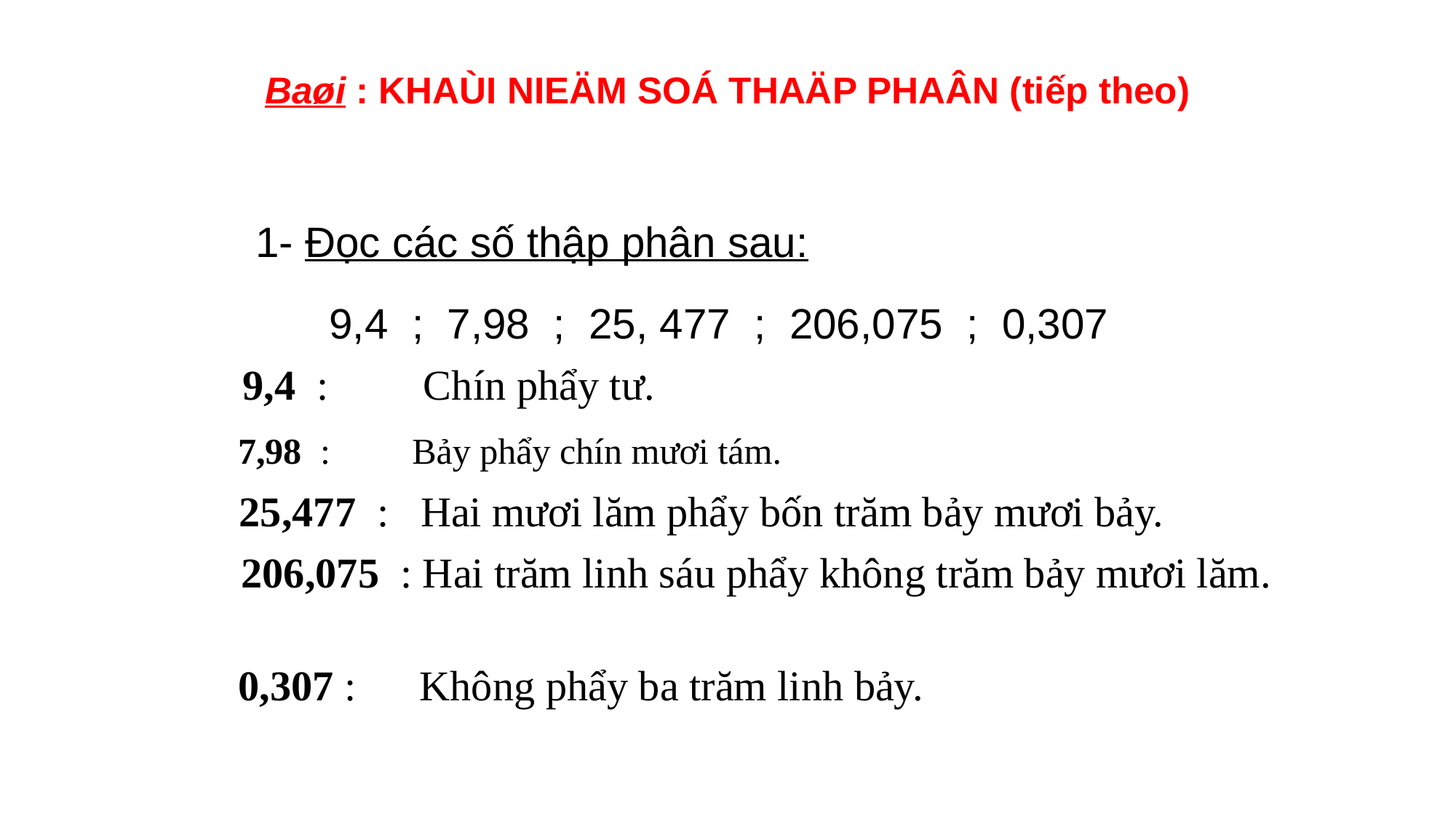

Baøi : KHAÙI NIEÄM SOÁ THAÄP PHAÂN (tiếp theo)

   1- Đọc các số thập phân sau:
9,4  ;  7,98  ;  25, 477  ;  206,075  ;  0,307

   9,4  :         Chín phẩy tư.
   7,98  :         Bảy phẩy chín mươi tám.
   25,477  :   Hai mươi lăm phẩy bốn trăm bảy mươi bảy.
  206,075  : Hai trăm linh sáu phẩy không trăm bảy mươi lăm.
0,307 :      Không phẩy ba trăm linh bảy.